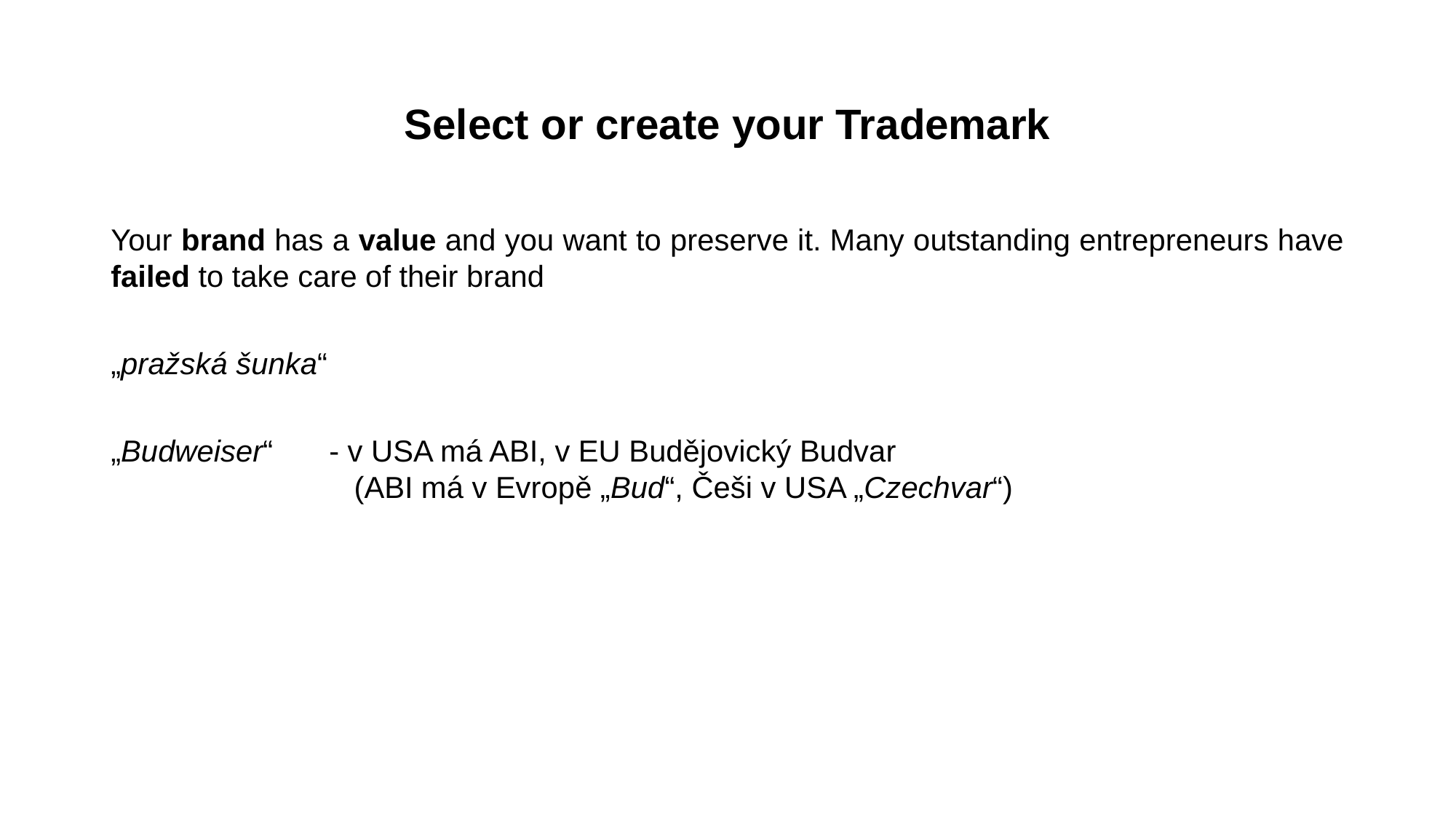

Select or create your Trademark

Your brand has a value and you want to preserve it. Many outstanding entrepreneurs have failed to take care of their brand

„pražská šunka“

„Budweiser“ 	- v USA má ABI, v EU Budějovický Budvar
		   (ABI má v Evropě „Bud“, Češi v USA „Czechvar“)